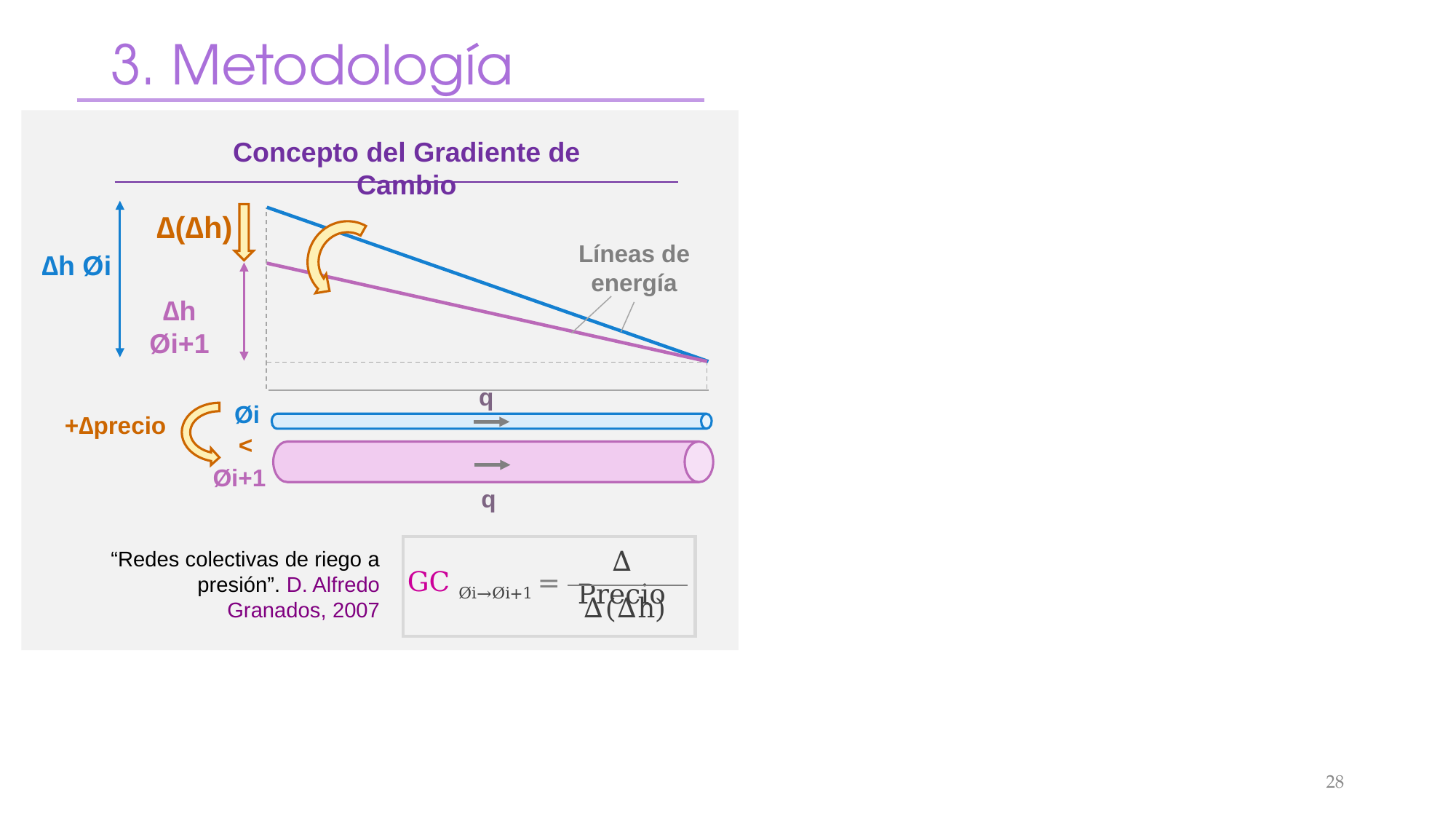

# 3. Metodología

Concepto del Gradiente de Cambio

∆(∆h)

Líneas de energía

∆h Øi
∆h Øi+1
q

Øi
+∆precio
<
Øi+1
q

∆ Precio
GC Øi→Øi+1 =
∆(∆h)
“Redes colectivas de riego a presión”. D. Alfredo Granados, 2007
28